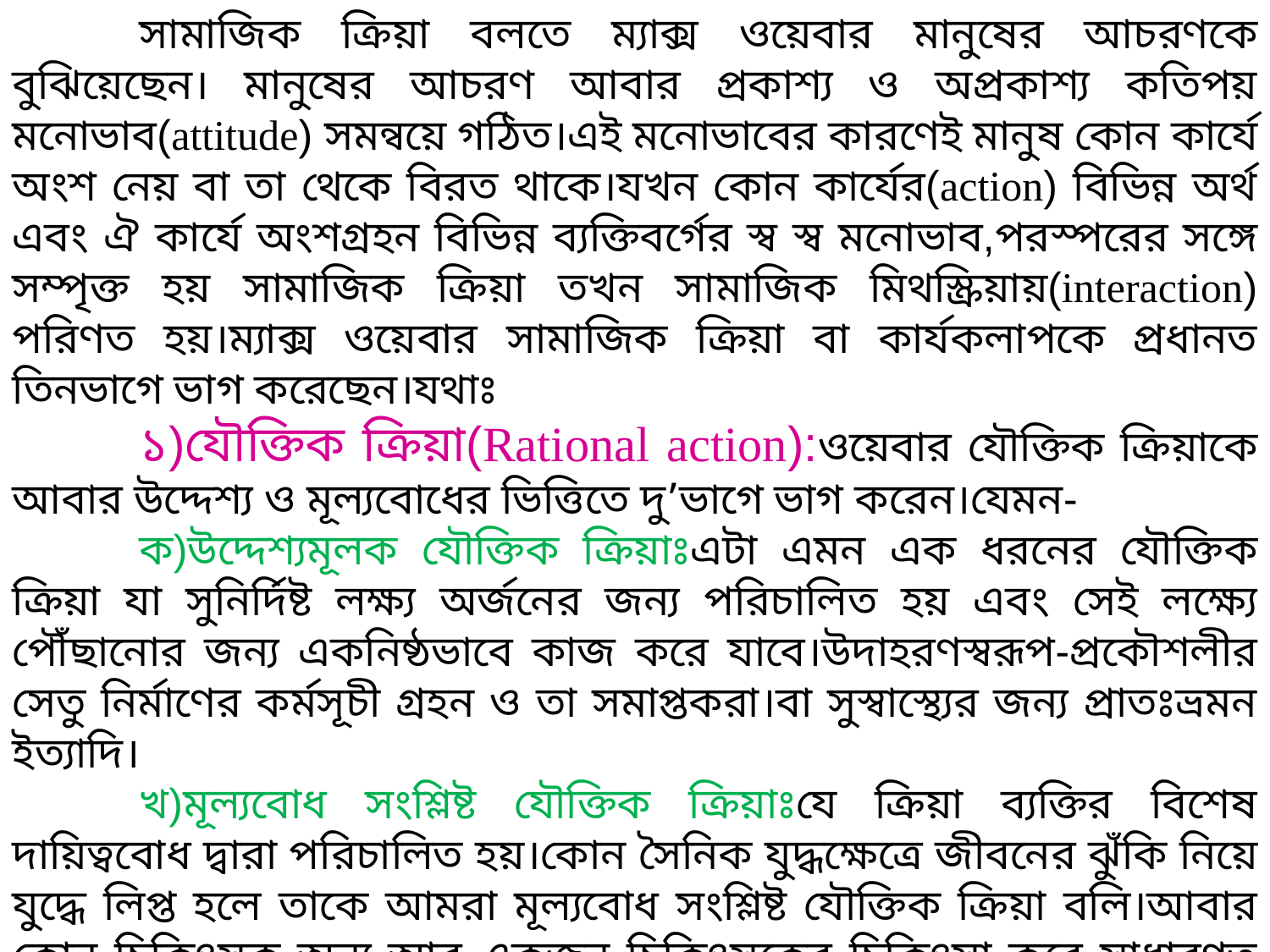

সামাজিক ক্রিয়া বলতে ম্যাক্স ওয়েবার মানুষের আচরণকে বুঝিয়েছেন। মানুষের আচরণ আবার প্রকাশ্য ও অপ্রকাশ্য কতিপয় মনোভাব(attitude) সমন্বয়ে গঠিত।এই মনোভাবের কারণেই মানুষ কোন কার্যে অংশ নেয় বা তা থেকে বিরত থাকে।যখন কোন কার্যের(action) বিভিন্ন অর্থ এবং ঐ কার্যে অংশগ্রহন বিভিন্ন ব্যক্তিবর্গের স্ব স্ব মনোভাব,পরস্পরের সঙ্গে সম্পৃক্ত হয় সামাজিক ক্রিয়া তখন সামাজিক মিথস্ক্রিয়ায়(interaction) পরিণত হয়।ম্যাক্স ওয়েবার সামাজিক ক্রিয়া বা কার্যকলাপকে প্রধানত তিনভাগে ভাগ করেছেন।যথাঃ
	১)যৌক্তিক ক্রিয়া(Rational action):ওয়েবার যৌক্তিক ক্রিয়াকে আবার উদ্দেশ্য ও মূল্যবোধের ভিত্তিতে দু’ভাগে ভাগ করেন।যেমন-
	ক)উদ্দেশ্যমূলক যৌক্তিক ক্রিয়াঃএটা এমন এক ধরনের যৌক্তিক ক্রিয়া যা সুনির্দিষ্ট লক্ষ্য অর্জনের জন্য পরিচালিত হয় এবং সেই লক্ষ্যে পৌঁছানোর জন্য একনিষ্ঠভাবে কাজ করে যাবে।উদাহরণস্বরূপ-প্রকৌশলীর সেতু নির্মাণের কর্মসূচী গ্রহন ও তা সমাপ্তকরা।বা সুস্বাস্থ্যের জন্য প্রাতঃভ্রমন ইত্যাদি।
	খ)মূল্যবোধ সংশ্লিষ্ট যৌক্তিক ক্রিয়াঃযে ক্রিয়া ব্যক্তির বিশেষ দায়িত্ববোধ দ্বারা পরিচালিত হয়।কোন সৈনিক যুদ্ধক্ষেত্রে জীবনের ঝুঁকি নিয়ে যুদ্ধে লিপ্ত হলে তাকে আমরা মূল্যবোধ সংশ্লিষ্ট যৌক্তিক ক্রিয়া বলি।আবার কোন চিকিৎসক অন্য আর একজন চিকিৎসকের চিকিৎসা করে সাধারণত কোন পারিশ্রমিক নেয় না।এ ধরনের ক্রিয়াকে মূল্যবোধ সংশ্লিষ্ট যৌক্তিক ক্রিয়া বলে।